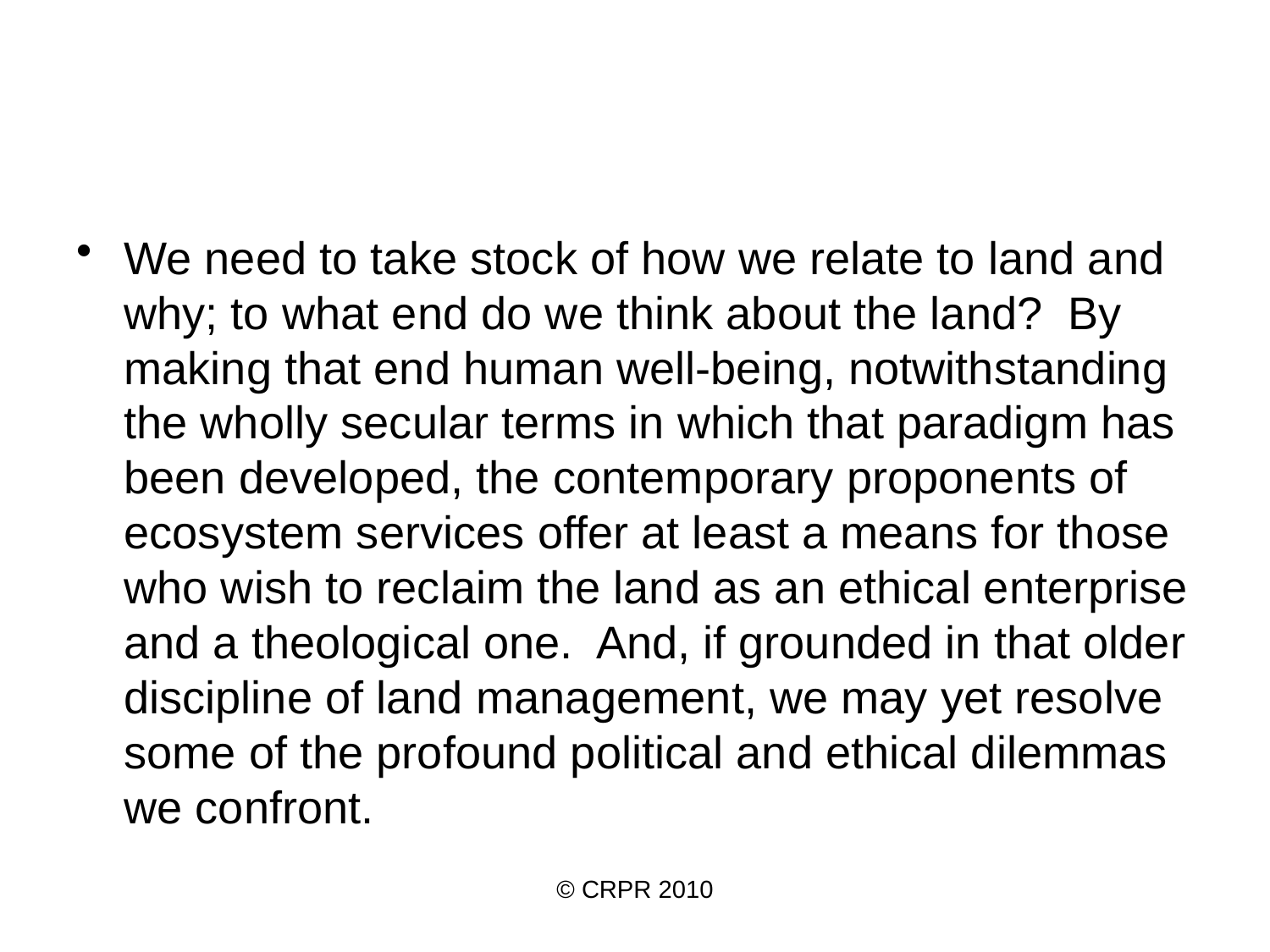

#
We need to take stock of how we relate to land and why; to what end do we think about the land?  By making that end human well-being, notwithstanding the wholly secular terms in which that paradigm has been developed, the contemporary proponents of ecosystem services offer at least a means for those who wish to reclaim the land as an ethical enterprise and a theological one.  And, if grounded in that older discipline of land management, we may yet resolve some of the profound political and ethical dilemmas we confront.

© CRPR 2010